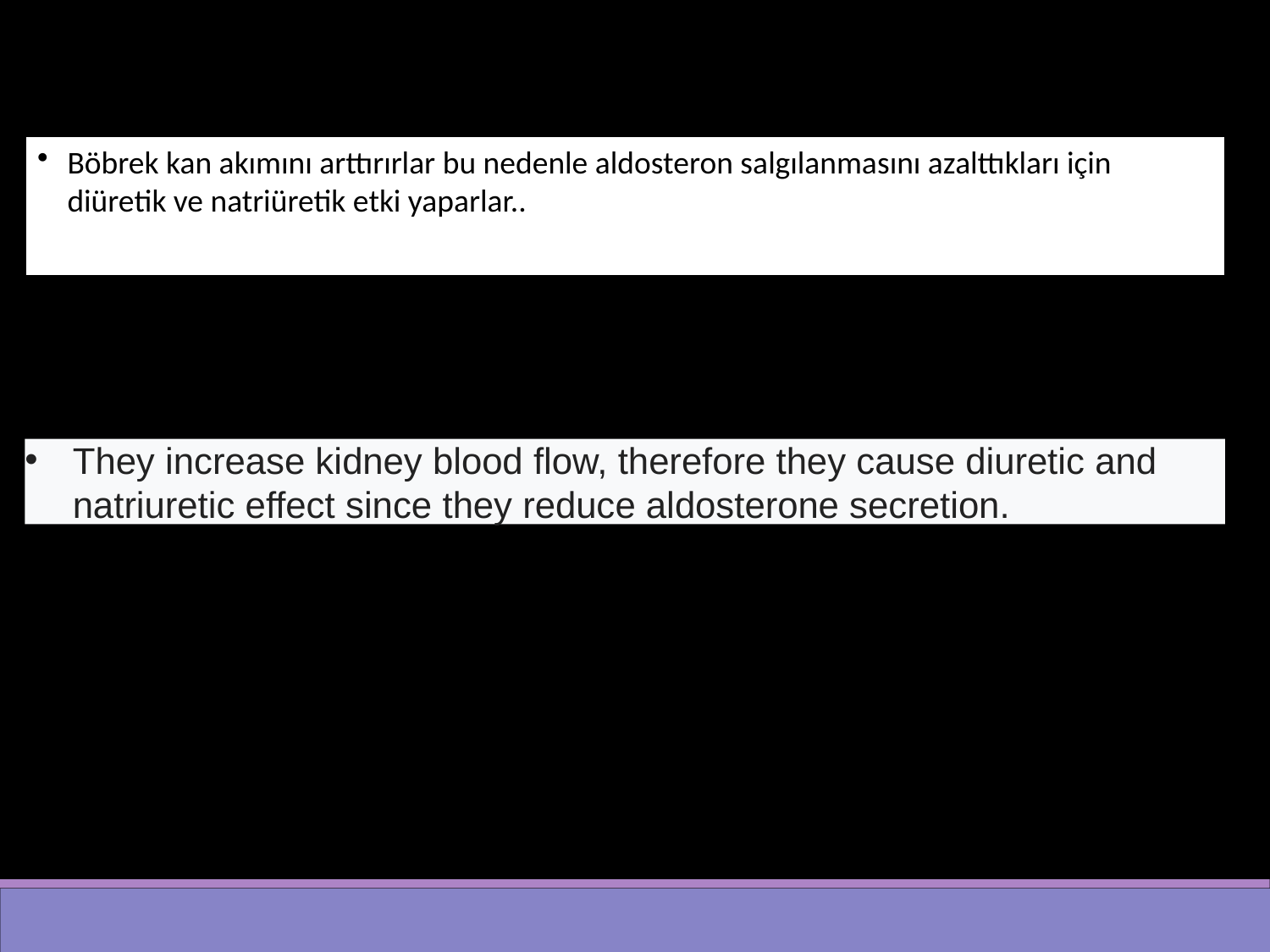

Böbrek kan akımını arttırırlar bu nedenle aldosteron salgılanmasını azalttıkları için diüretik ve natriüretik etki yaparlar..
They increase kidney blood flow, therefore they cause diuretic and natriuretic effect since they reduce aldosterone secretion.